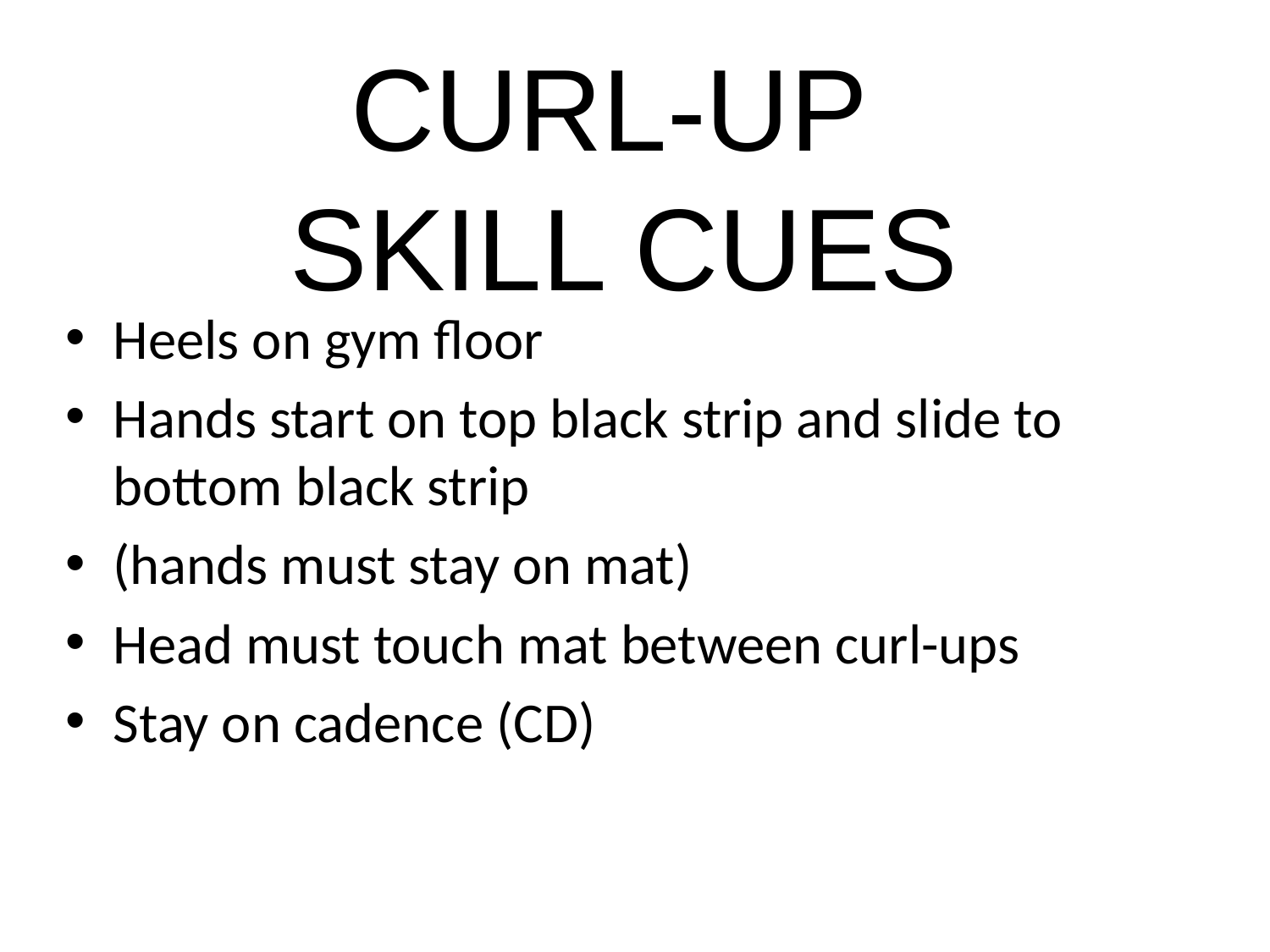

# CURL-UP SKILL CUES
Heels on gym floor
Hands start on top black strip and slide to bottom black strip
(hands must stay on mat)
Head must touch mat between curl-ups
Stay on cadence (CD)